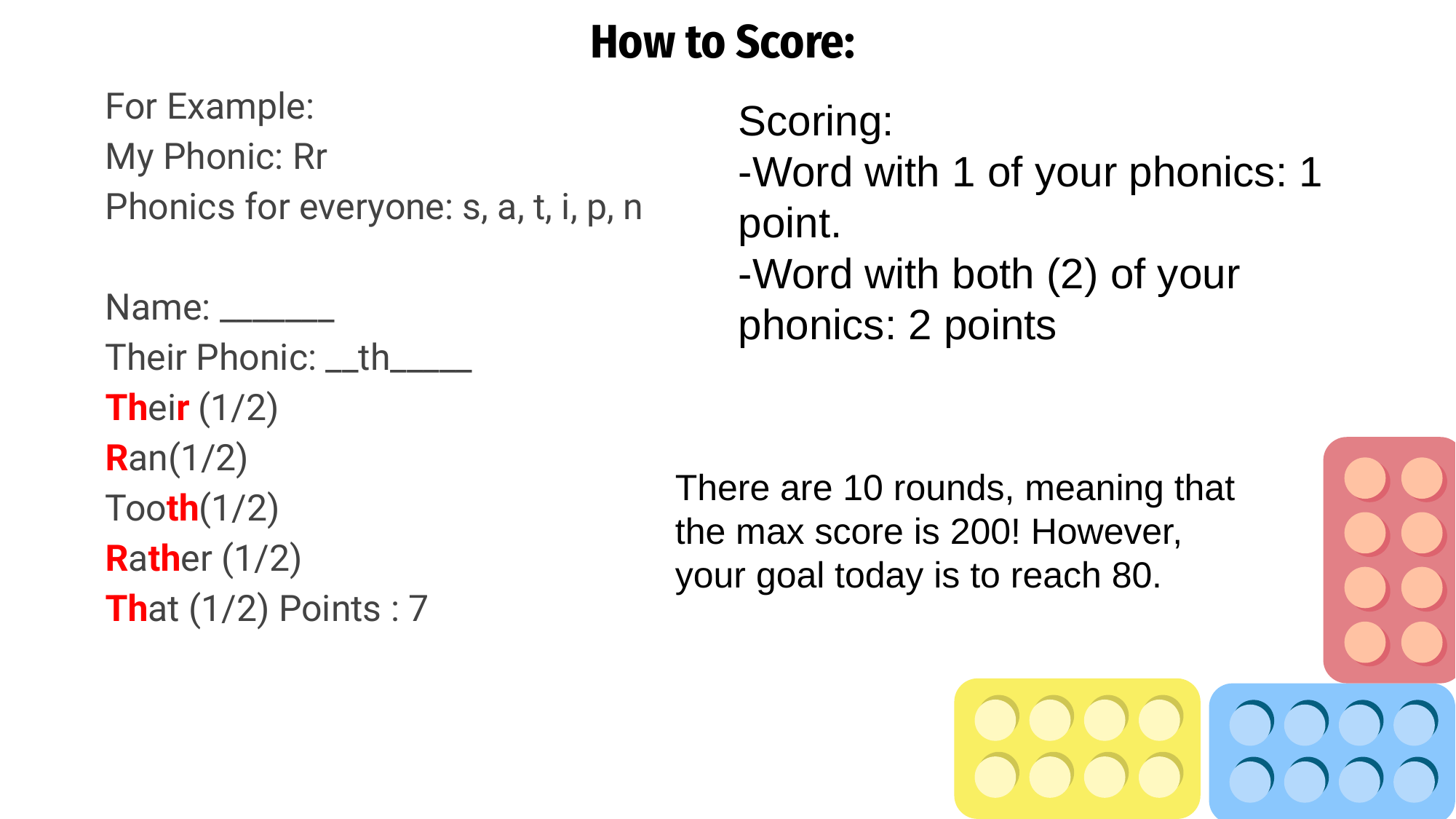

# How to Score:
For Example:
My Phonic: Rr
Phonics for everyone: s, a, t, i, p, n

Name: _______
Their Phonic: __th_____
Their (1/2)
Ran(1/2)
Tooth(1/2)
Rather (1/2)
That (1/2) Points : 7
Scoring:
-Word with 1 of your phonics: 1 point.
-Word with both (2) of your phonics: 2 points

There are 10 rounds, meaning that the max score is 200! However, your goal today is to reach 80.